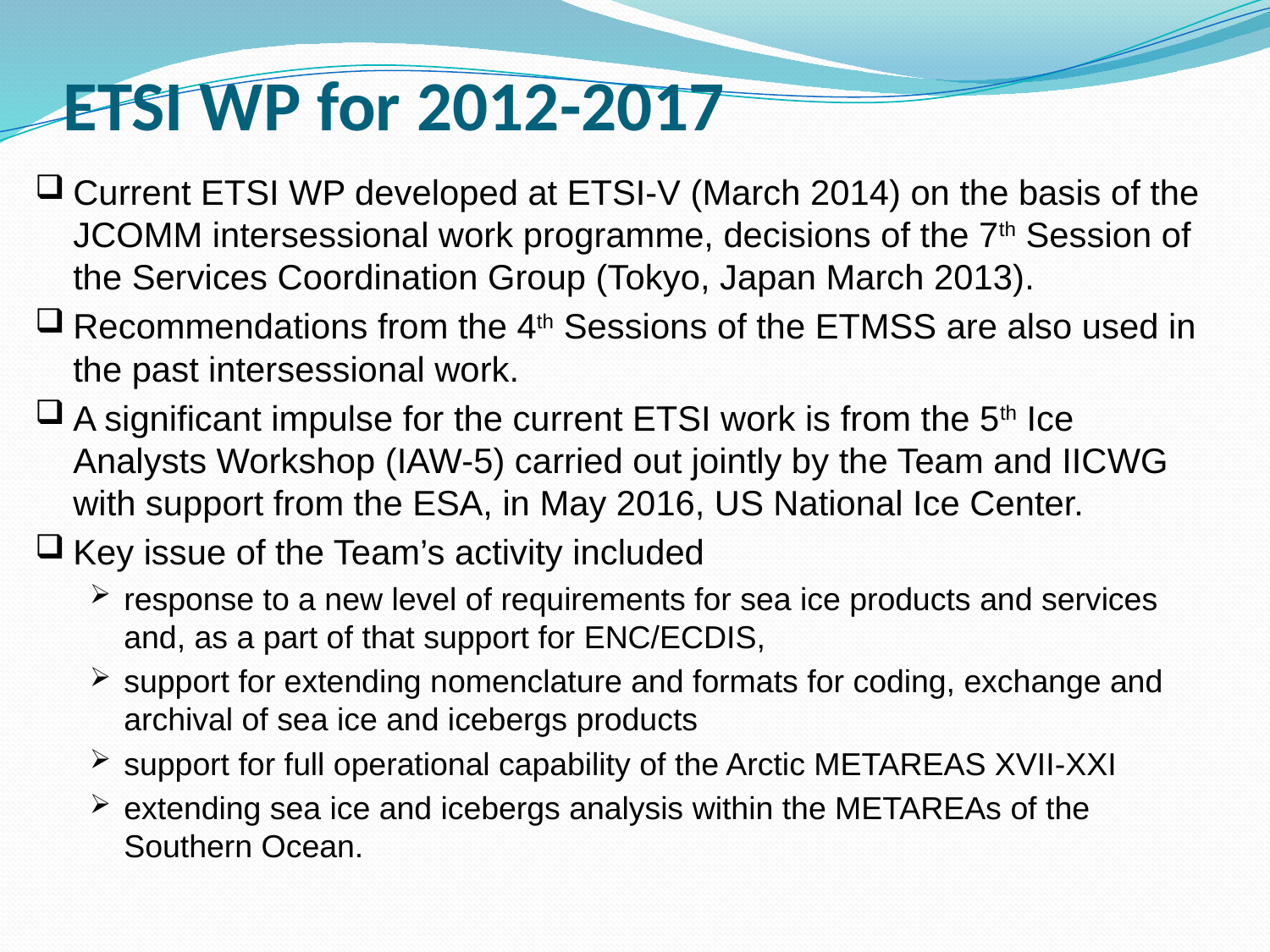

# ETSI WP for 2012-2017
Current ETSI WP developed at ETSI-V (March 2014) on the basis of the JCOMM intersessional work programme, decisions of the 7th Session of the Services Coordination Group (Tokyo, Japan March 2013).
Recommendations from the 4th Sessions of the ETMSS are also used in the past intersessional work.
A significant impulse for the current ETSI work is from the 5th Ice Analysts Workshop (IAW-5) carried out jointly by the Team and IICWG with support from the ESA, in May 2016, US National Ice Center.
Key issue of the Team’s activity included
response to a new level of requirements for sea ice products and services and, as a part of that support for ENC/ECDIS,
support for extending nomenclature and formats for coding, exchange and archival of sea ice and icebergs products
support for full operational capability of the Arctic METAREAS XVII-XXI
extending sea ice and icebergs analysis within the METAREAs of the Southern Ocean.